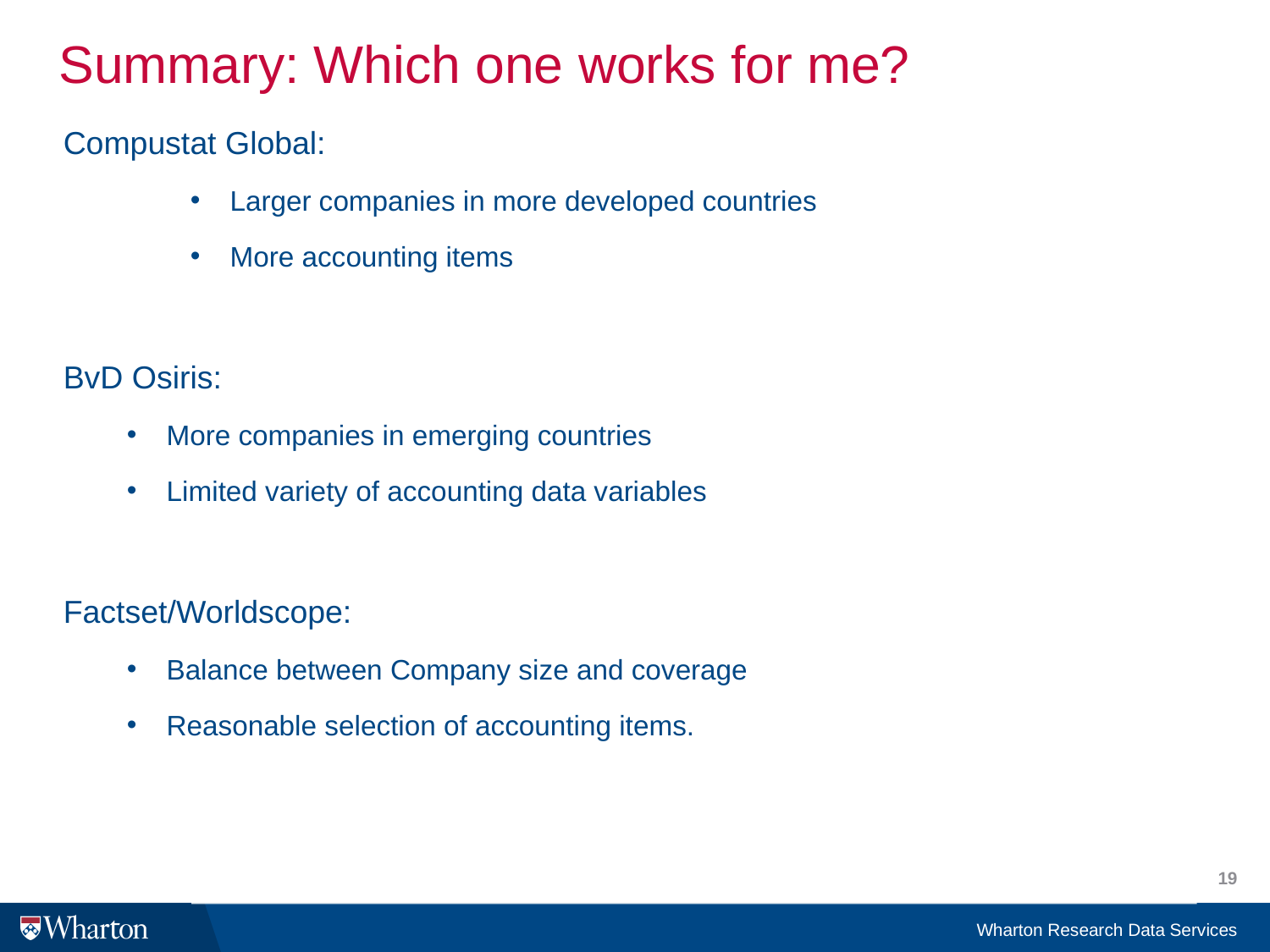

# Summary: Which one works for me?
Compustat Global:
Larger companies in more developed countries
More accounting items

BvD Osiris:
More companies in emerging countries
Limited variety of accounting data variables

Factset/Worldscope:
Balance between Company size and coverage
Reasonable selection of accounting items.

19
Wharton Research Data Services